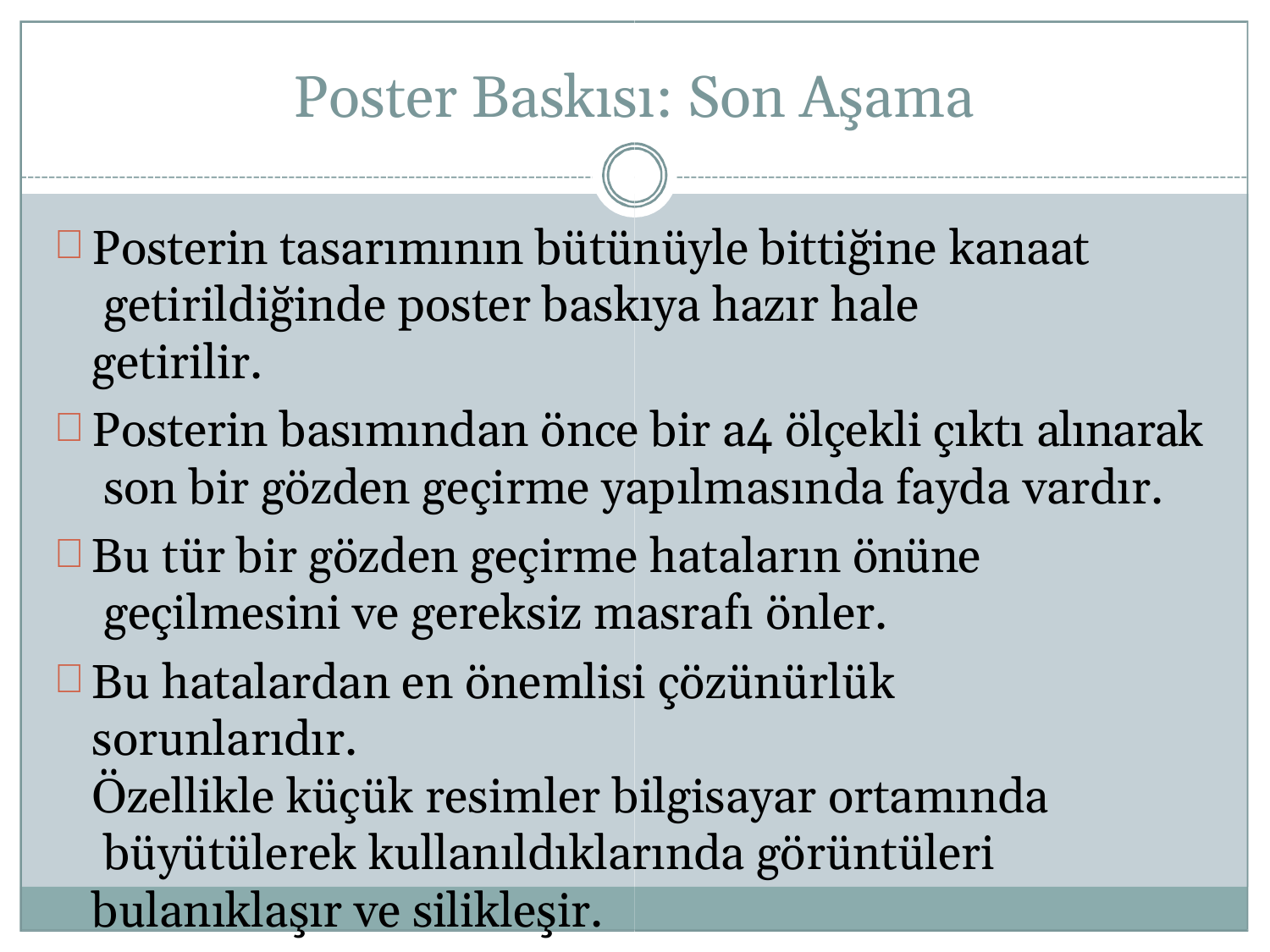

# Poster Baskısı: Son Aşama

Posterin tasarımının bütünüyle bittiğine kanaat  getirildiğinde poster baskıya hazır hale getirilir.
Posterin basımından önce bir a4 ölçekli çıktı alınarak  son bir gözden geçirme yapılmasında fayda vardır.
Bu tür bir gözden geçirme hataların önüne  geçilmesini ve gereksiz masrafı önler.
Bu hatalardan en önemlisi çözünürlük sorunlarıdır.
Özellikle küçük resimler bilgisayar ortamında  büyütülerek kullanıldıklarında görüntüleri  bulanıklaşır ve silikleşir.